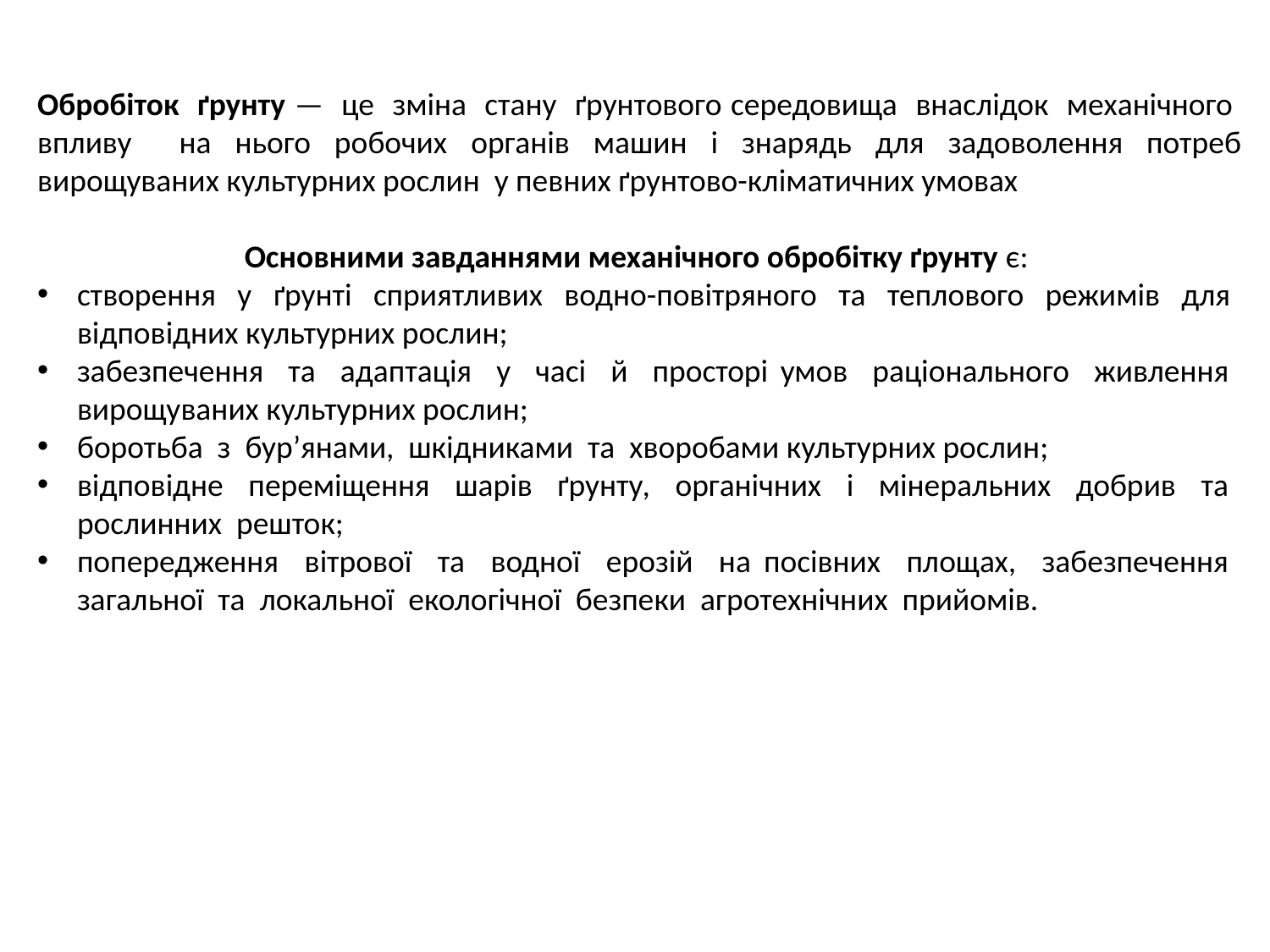

Обробіток  ґрунту —  це  зміна  стану  ґрунтового середовища  внаслідок  механічного  впливу  на нього робочих органів машин і знарядь для задоволення потреб вирощуваних культурних рослин  у певних ґрунтово-кліматичних умовах

Основними завданнями механічного обробітку ґрунту є:
створення  у  ґрунті  сприятливих  водно-повітряного  та  теплового  режимів  для  відповідних культурних рослин;
забезпечення  та  адаптація  у  часі  й  просторі умов  раціонального  живлення  вирощуваних культурних рослин;
боротьба  з  бур’янами,  шкідниками  та  хворобами культурних рослин;
відповідне  переміщення  шарів  ґрунту,  органічних  і  мінеральних  добрив  та  рослинних  решток;
попередження  вітрової  та  водної  ерозій  на посівних  площах,  забезпечення  загальної  та  локальної  екологічної  безпеки  агротехнічних  прийомів.